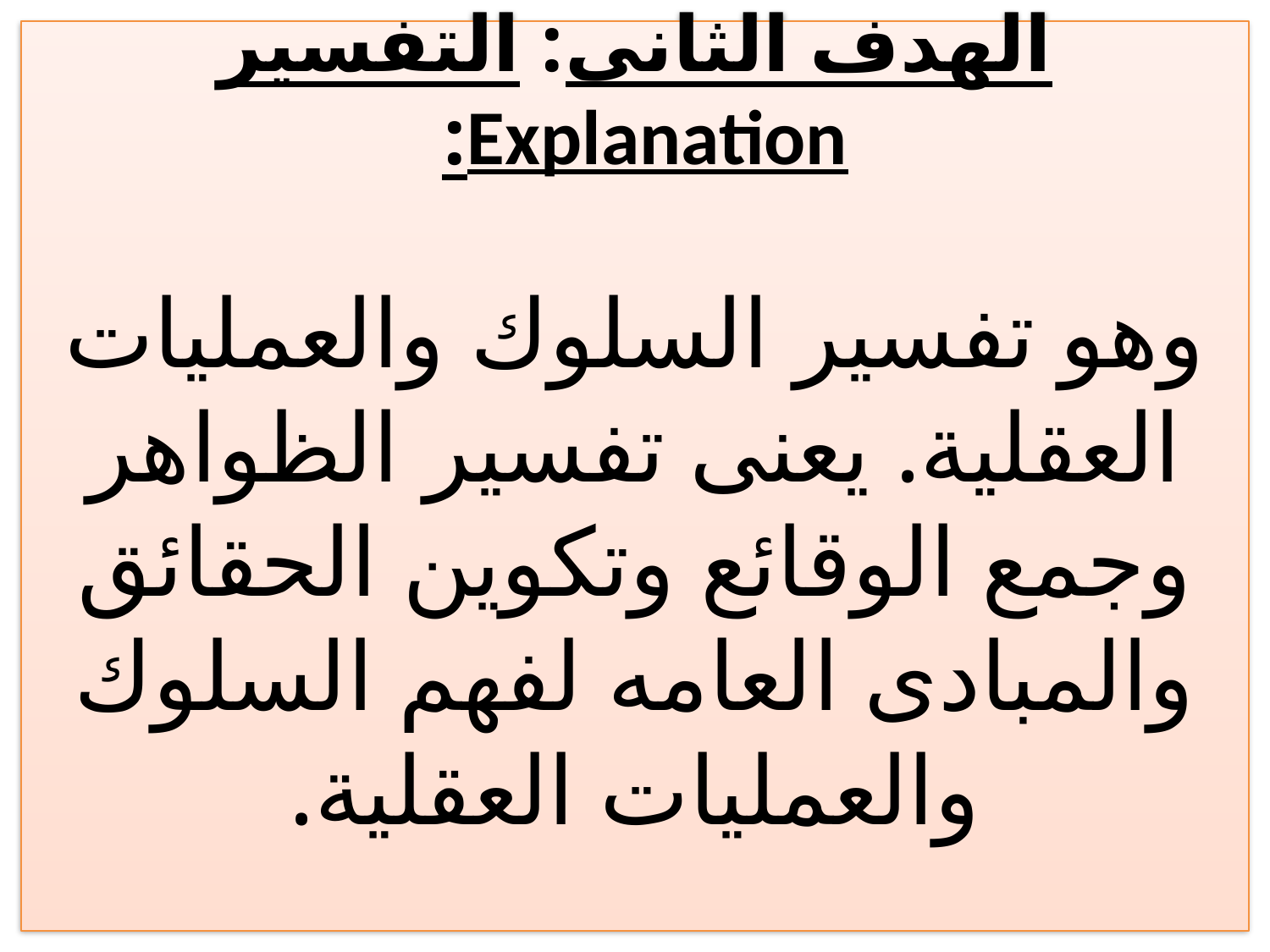

# الهدف الثانى: التفسير Explanation: وهو تفسير السلوك والعمليات العقلية. يعنى تفسير الظواهر وجمع الوقائع وتكوين الحقائق والمبادى العامه لفهم السلوك والعمليات العقلية.